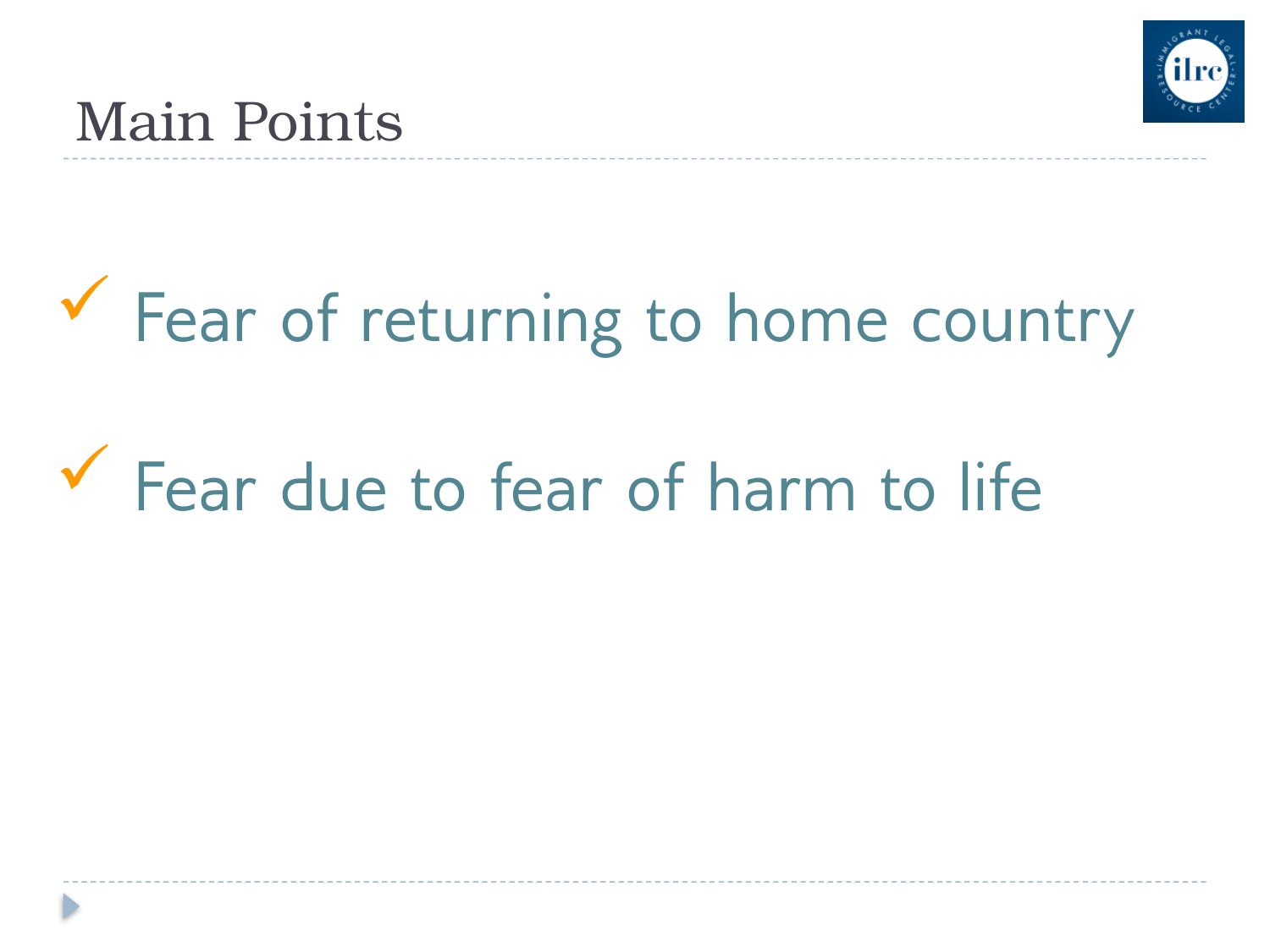

# Main Points

Fear of returning to home country

Fear due to fear of harm to life